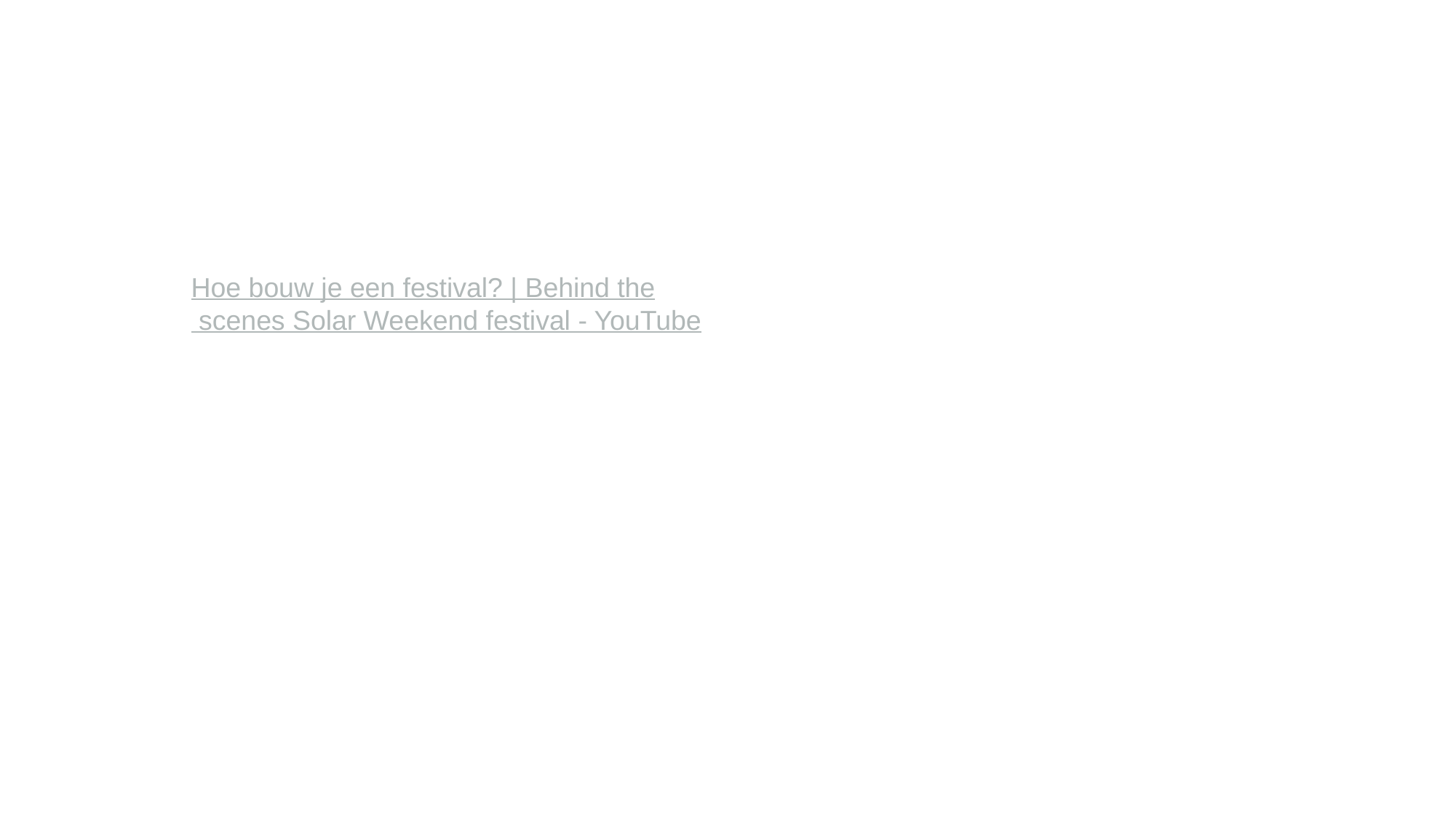

Hoe bouw je een festival? | Behind the scenes Solar Weekend festival - YouTube
4
Onderwerp van de presentatie
30-8-2023